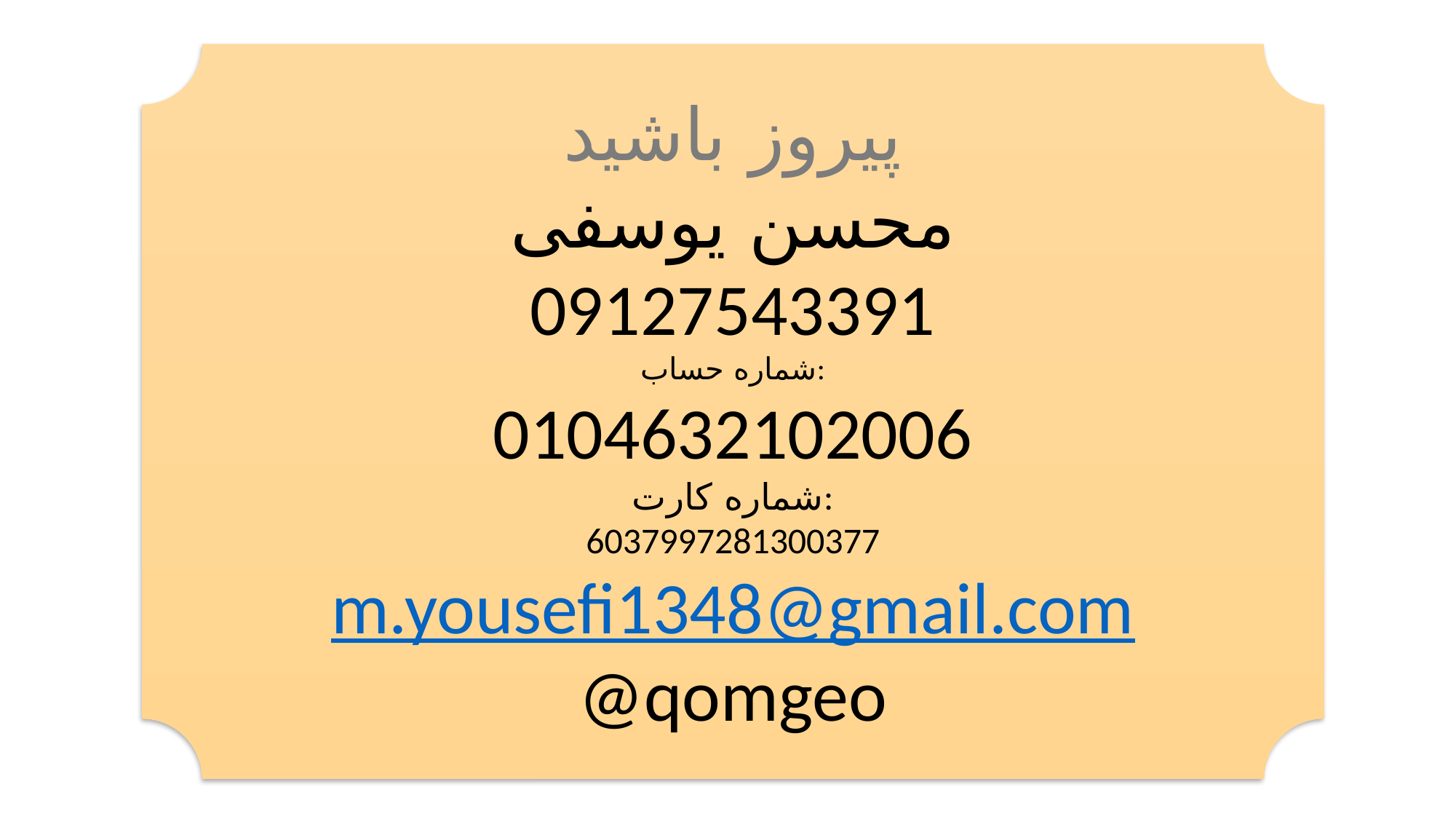

پیروز باشید
محسن یوسفی
09127543391
شماره حساب:
0104632102006
شماره کارت:
6037997281300377
m.yousefi1348@gmail.com
@qomgeo